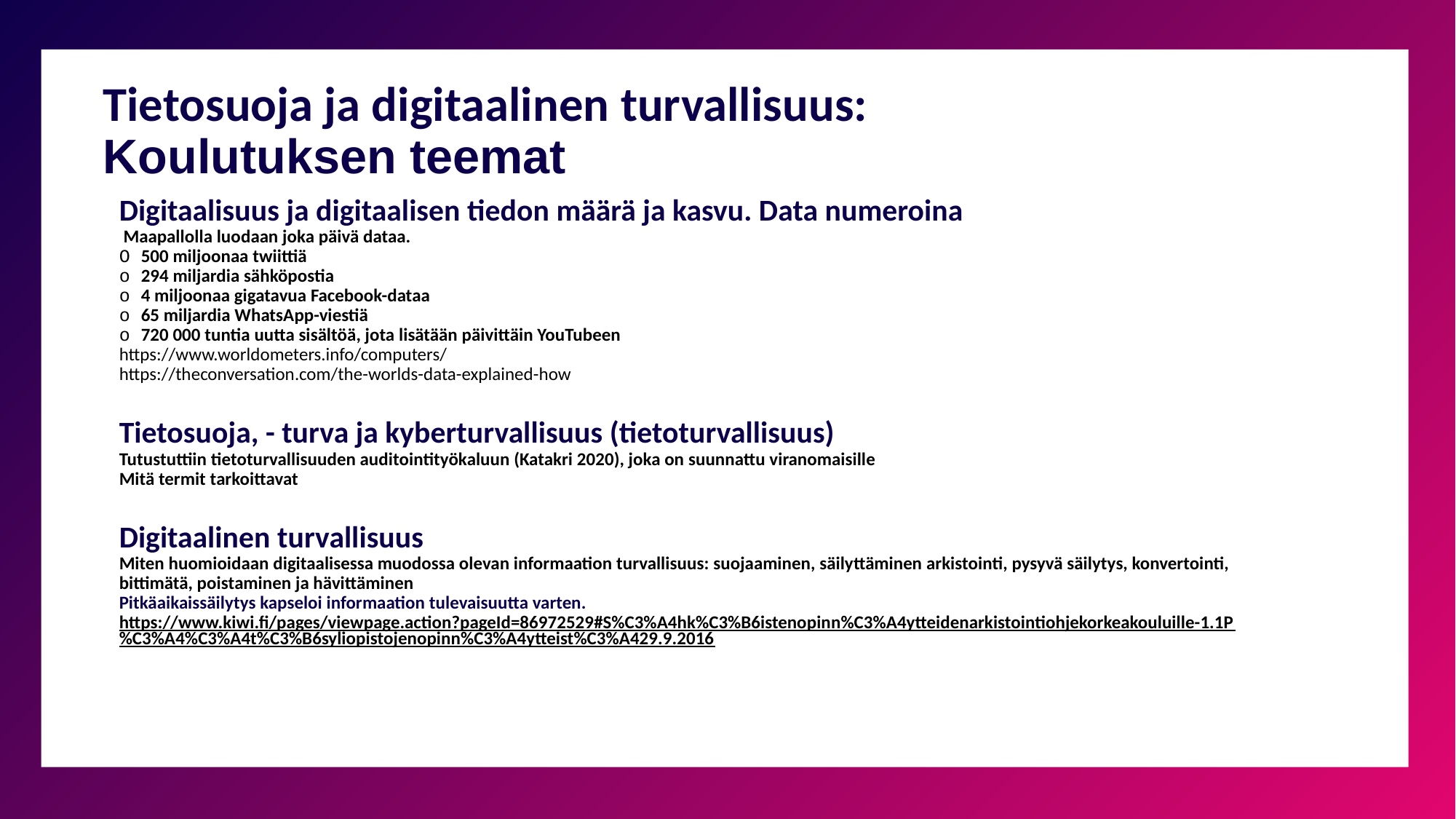

Tietosuoja ja digitaalinen turvallisuus:
Koulutuksen teemat
# Digitaalisuus ja digitaalisen tiedon määrä ja kasvu. Data numeroina Maapallolla luodaan joka päivä dataa. O 500 miljoonaa twiittiä o 294 miljardia sähköpostia o 4 miljoonaa gigatavua Facebook-dataa o 65 miljardia WhatsApp-viestiä o 720 000 tuntia uutta sisältöä, jota lisätään päivittäin YouTubeen https://www.worldometers.info/computers/ https://theconversation.com/the-worlds-data-explained-how Tietosuoja, - turva ja kyberturvallisuus (tietoturvallisuus) Tutustuttiin tietoturvallisuuden auditointityökaluun (Katakri 2020), joka on suunnattu viranomaisille Mitä termit tarkoittavat Digitaalinen turvallisuus Miten huomioidaan digitaalisessa muodossa olevan informaation turvallisuus: suojaaminen, säilyttäminen arkistointi, pysyvä säilytys, konvertointi, bittimätä, poistaminen ja hävittäminen Pitkäaikaissäilytys kapseloi informaation tulevaisuutta varten. https://www.kiwi.fi/pages/viewpage.action?pageId=86972529#S%C3%A4hk%C3%B6istenopinn%C3%A4ytteidenarkistointiohjekorkeakouluille-1.1P%C3%A4%C3%A4t%C3%B6syliopistojenopinn%C3%A4ytteist%C3%A429.9.2016